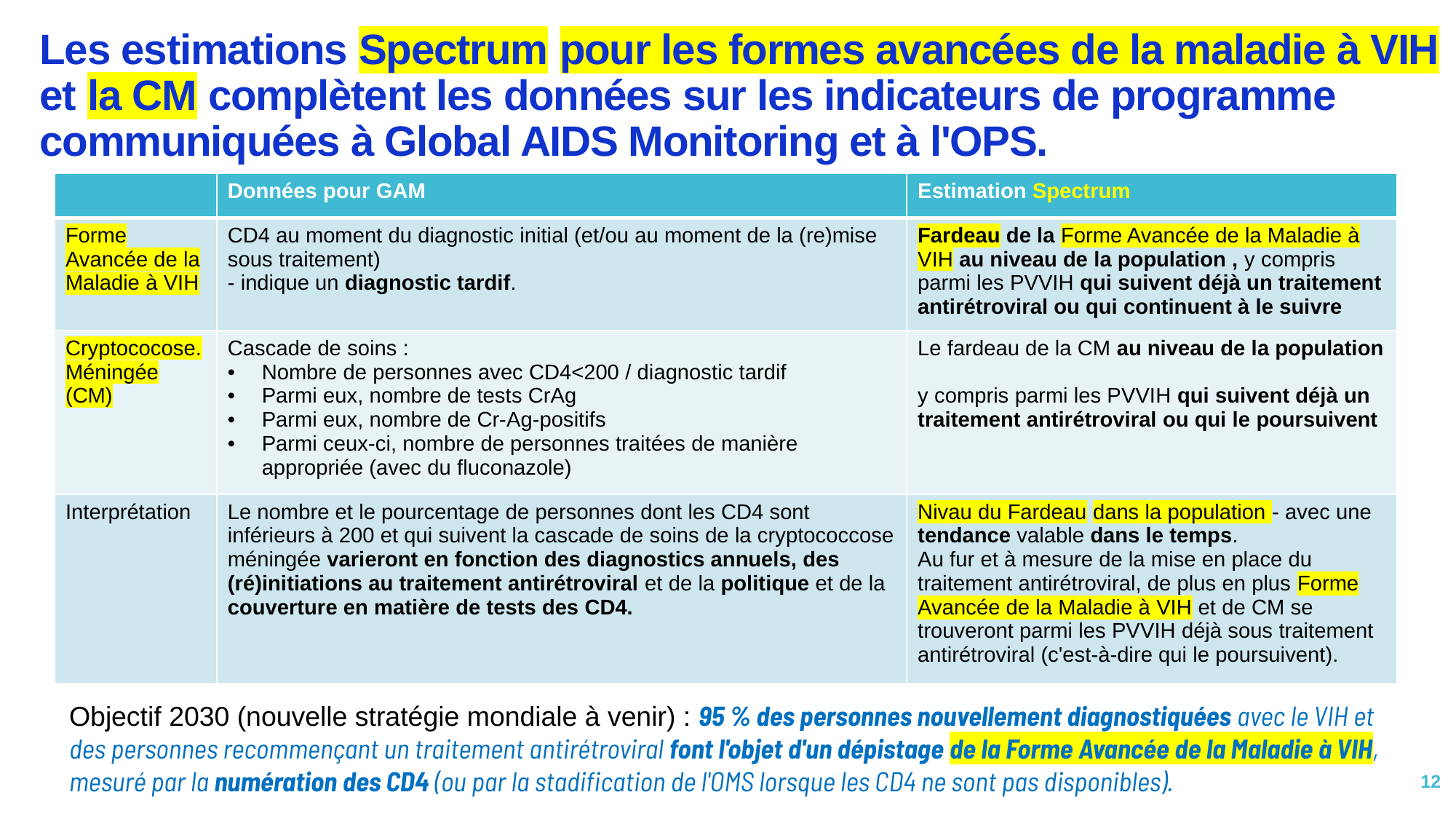

Les estimations Spectrum pour les formes avancées de la maladie à VIH et la CM complètent les données sur les indicateurs de programme communiquées à Global AIDS Monitoring et à l'OPS.
|  | Données pour GAM | Estimation Spectrum |
| --- | --- | --- |
| Forme Avancée de la Maladie à VIH | CD4 au moment du diagnostic initial (et/ou au moment de la (re)mise sous traitement) - indique un diagnostic tardif. | Fardeau de la Forme Avancée de la Maladie à VIH au niveau de la population , y compris parmi les PVVIH qui suivent déjà un traitement antirétroviral ou qui continuent à le suivre |
| Cryptococose. Méningée (CM) | Cascade de soins : Nombre de personnes avec CD4<200 / diagnostic tardif Parmi eux, nombre de tests CrAg Parmi eux, nombre de Cr-Ag-positifs Parmi ceux-ci, nombre de personnes traitées de manière appropriée (avec du fluconazole) | Le fardeau de la CM au niveau de la population y compris parmi les PVVIH qui suivent déjà un traitement antirétroviral ou qui le poursuivent |
| Interprétation | Le nombre et le pourcentage de personnes dont les CD4 sont inférieurs à 200 et qui suivent la cascade de soins de la cryptococcose méningée varieront en fonction des diagnostics annuels, des (ré)initiations au traitement antirétroviral et de la politique et de la couverture en matière de tests des CD4. | Nivau du Fardeau dans la population - avec une tendance valable dans le temps. Au fur et à mesure de la mise en place du traitement antirétroviral, de plus en plus Forme Avancée de la Maladie à VIH et de CM se trouveront parmi les PVVIH déjà sous traitement antirétroviral (c'est-à-dire qui le poursuivent). |
Objectif 2030 (nouvelle stratégie mondiale à venir) : 95 % des personnes nouvellement diagnostiquées avec le VIH et des personnes recommençant un traitement antirétroviral font l'objet d'un dépistage de la Forme Avancée de la Maladie à VIH, mesuré par la numération des CD4 (ou par la stadification de l'OMS lorsque les CD4 ne sont pas disponibles).
12